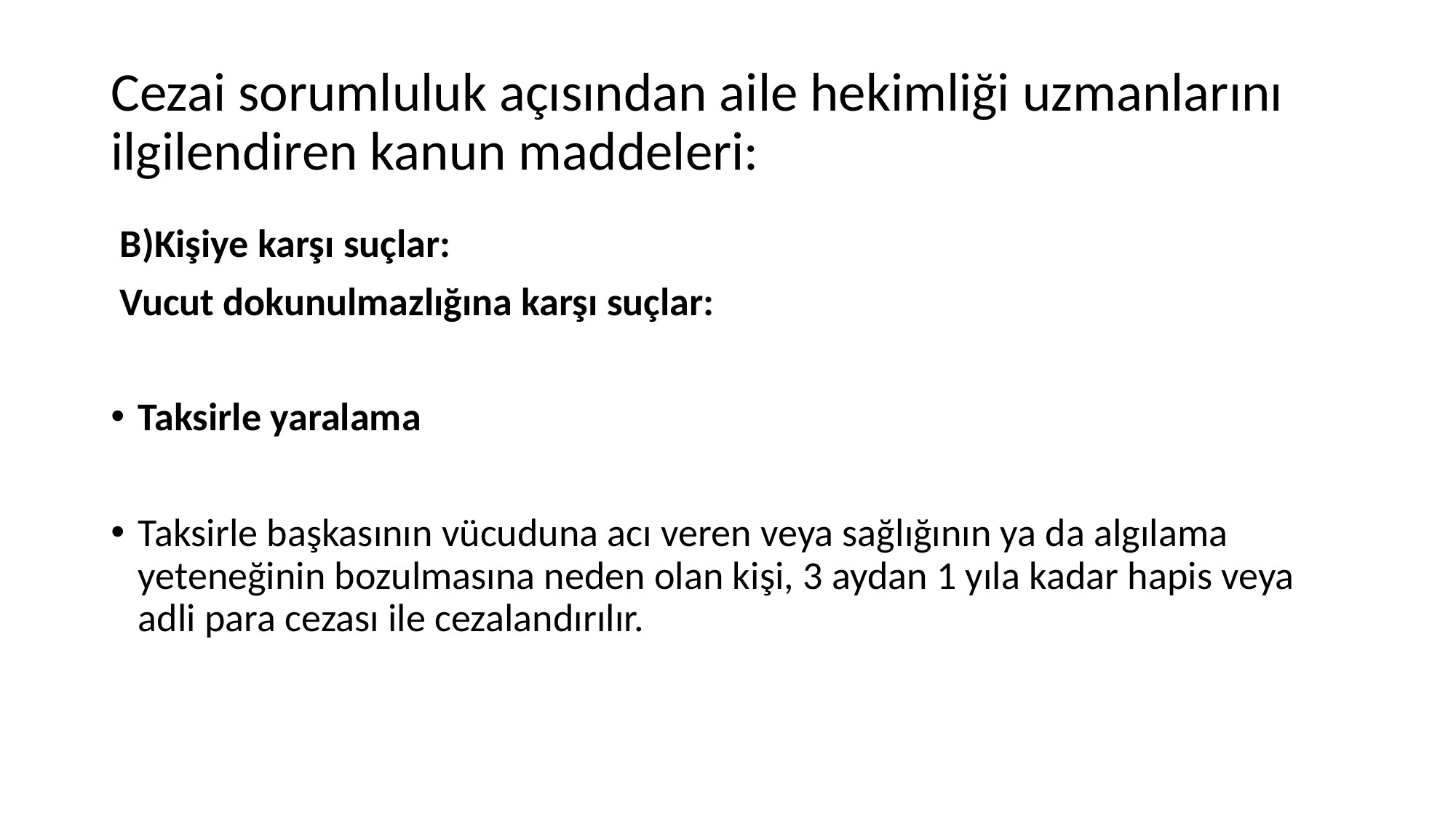

# Cezai sorumluluk açısından aile hekimliği uzmanlarını ilgilendiren kanun maddeleri:
 B)Kişiye karşı suçlar:
 Vucut dokunulmazlığına karşı suçlar:

Taksirle yaralama

Taksirle başkasının vücuduna acı veren veya sağlığının ya da algılama yeteneğinin bozulmasına neden olan kişi, 3 aydan 1 yıla kadar hapis veya adli para cezası ile cezalandırılır.